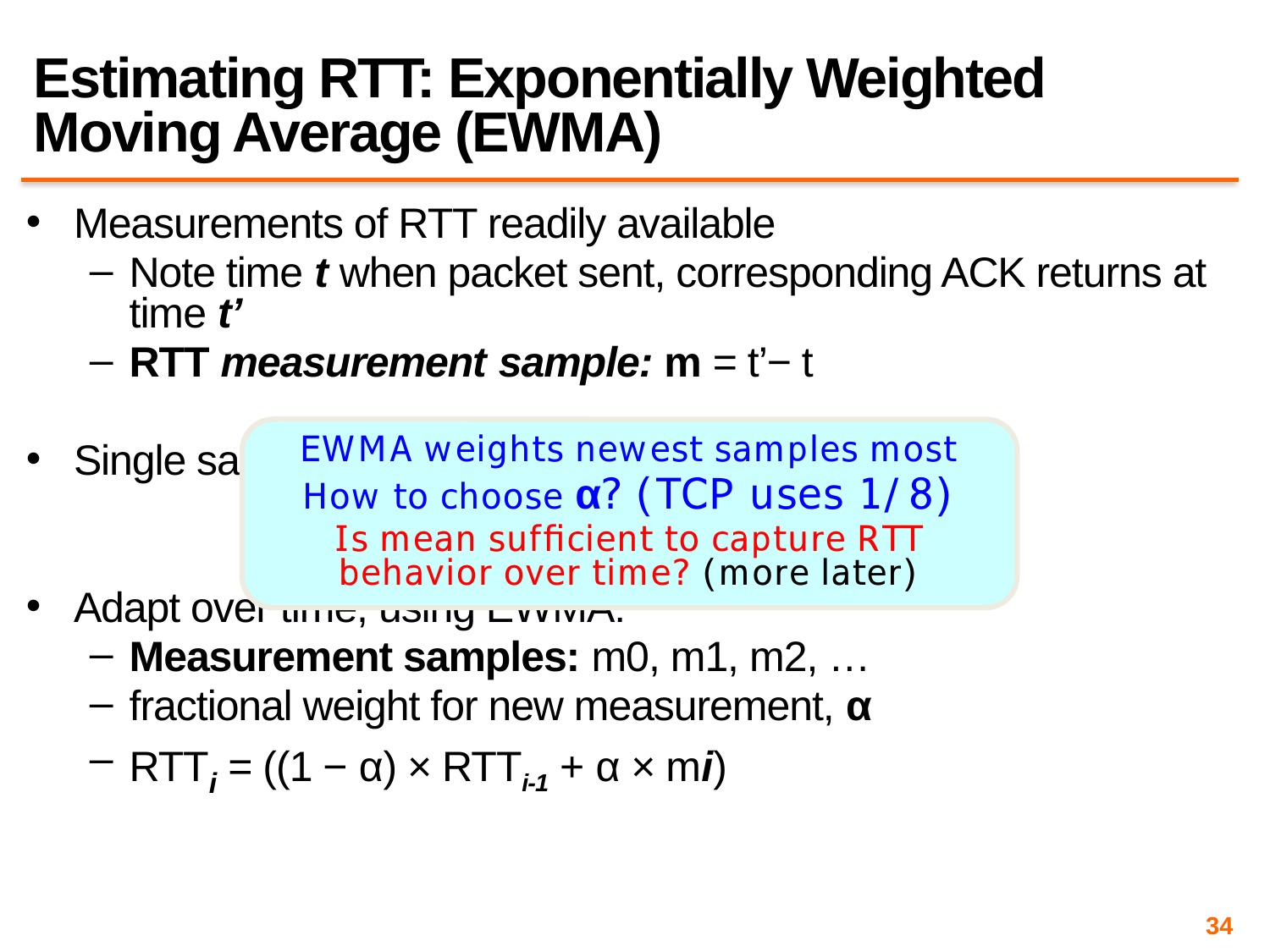

# Estimating RTT: Exponentially Weighted Moving Average (EWMA)
Measurements of RTT readily available
Note time t when packet sent, corresponding ACK returns at time t’
RTT measurement sample: m = t’− t

Single sample too brittle (queuing, routing dynamic)

Adapt over time, using EWMA:
Measurement samples: m0, m1, m2, …
fractional weight for new measurement, α
RTTi = ((1 − α) × RTTi-1 + α × mi)
EWMA weights newest samples most
How to choose α? (TCP uses 1/8)
Is mean sufficient to capture RTT behavior over time? (more later)
34